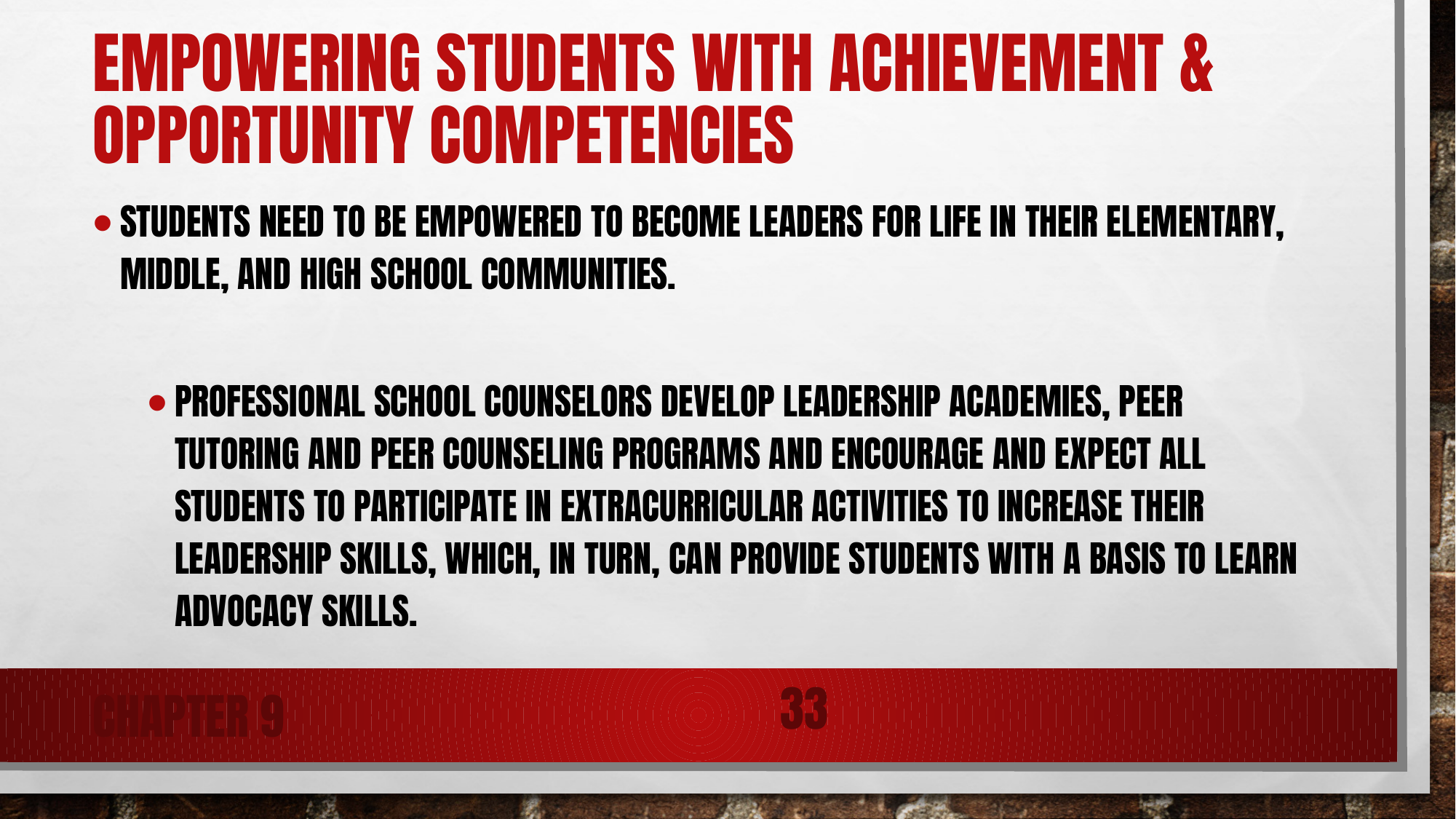

Empowering Students with Achievement & Opportunity Competencies
Students need to be empowered to become leaders for life in their elementary, middle, and high school communities.

Professional school counselors develop leadership academies, peer tutoring and peer counseling programs and encourage and expect all students to participate in extracurricular activities to increase their leadership skills, which, in turn, can provide students with a basis to learn advocacy skills.
Chapter 9
33